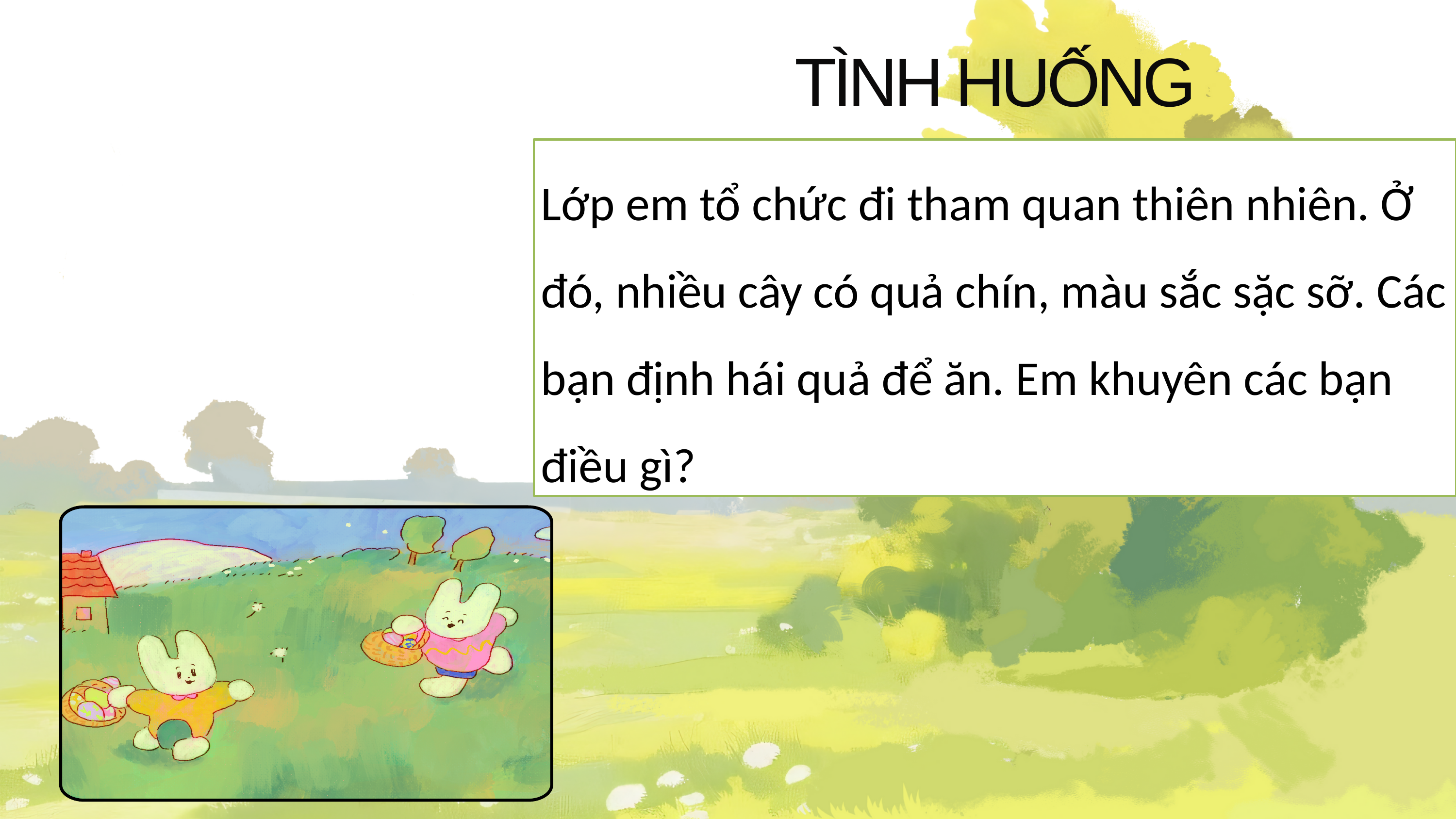

TÌNH HUỐNG
Lớp em tổ chức đi tham quan thiên nhiên. Ở đó, nhiều cây có quả chín, màu sắc sặc sỡ. Các bạn định hái quả để ăn. Em khuyên các bạn điều gì?